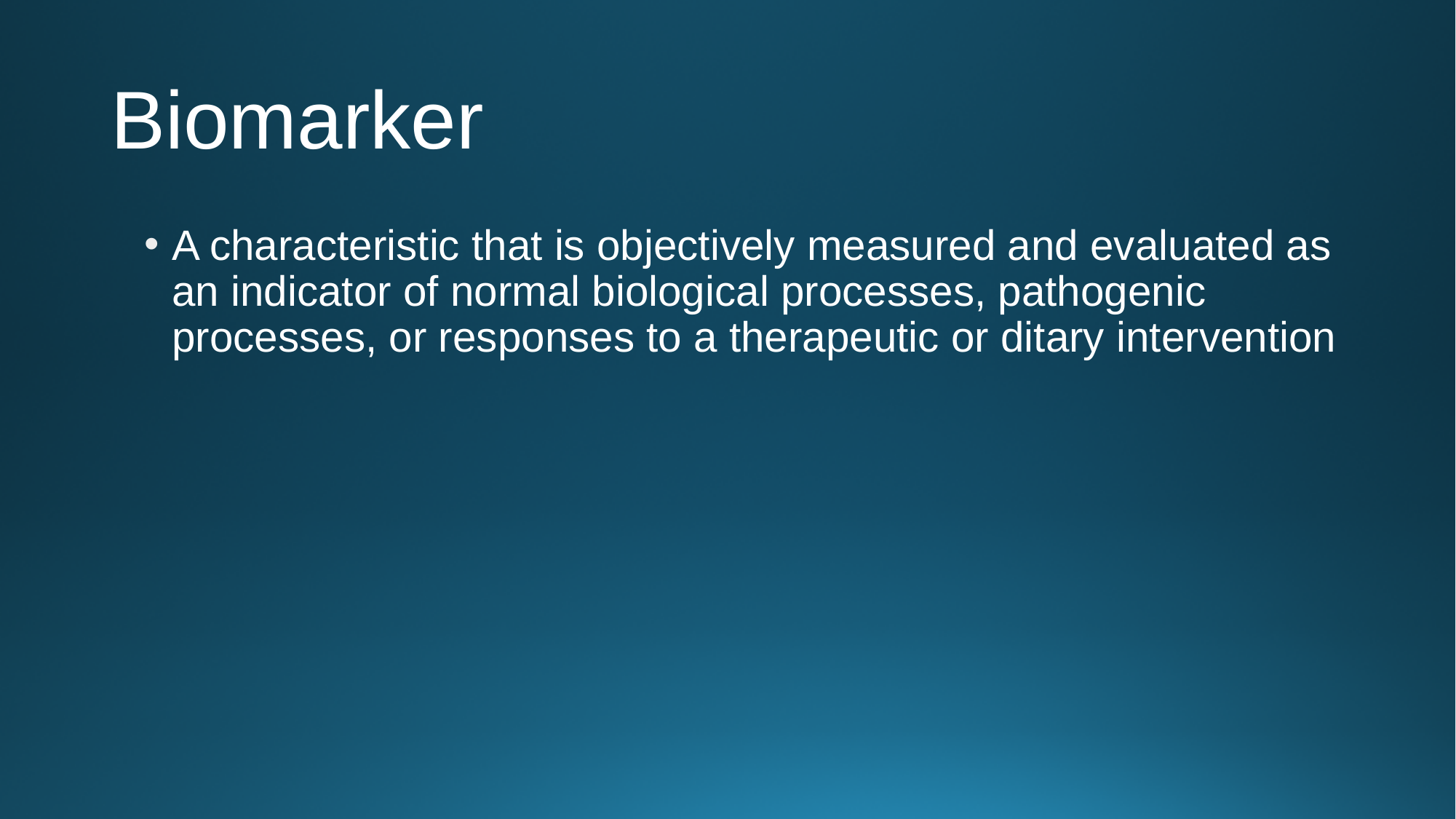

# Biomarker
A characteristic that is objectively measured and evaluated as an indicator of normal biological processes, pathogenic processes, or responses to a therapeutic or ditary intervention